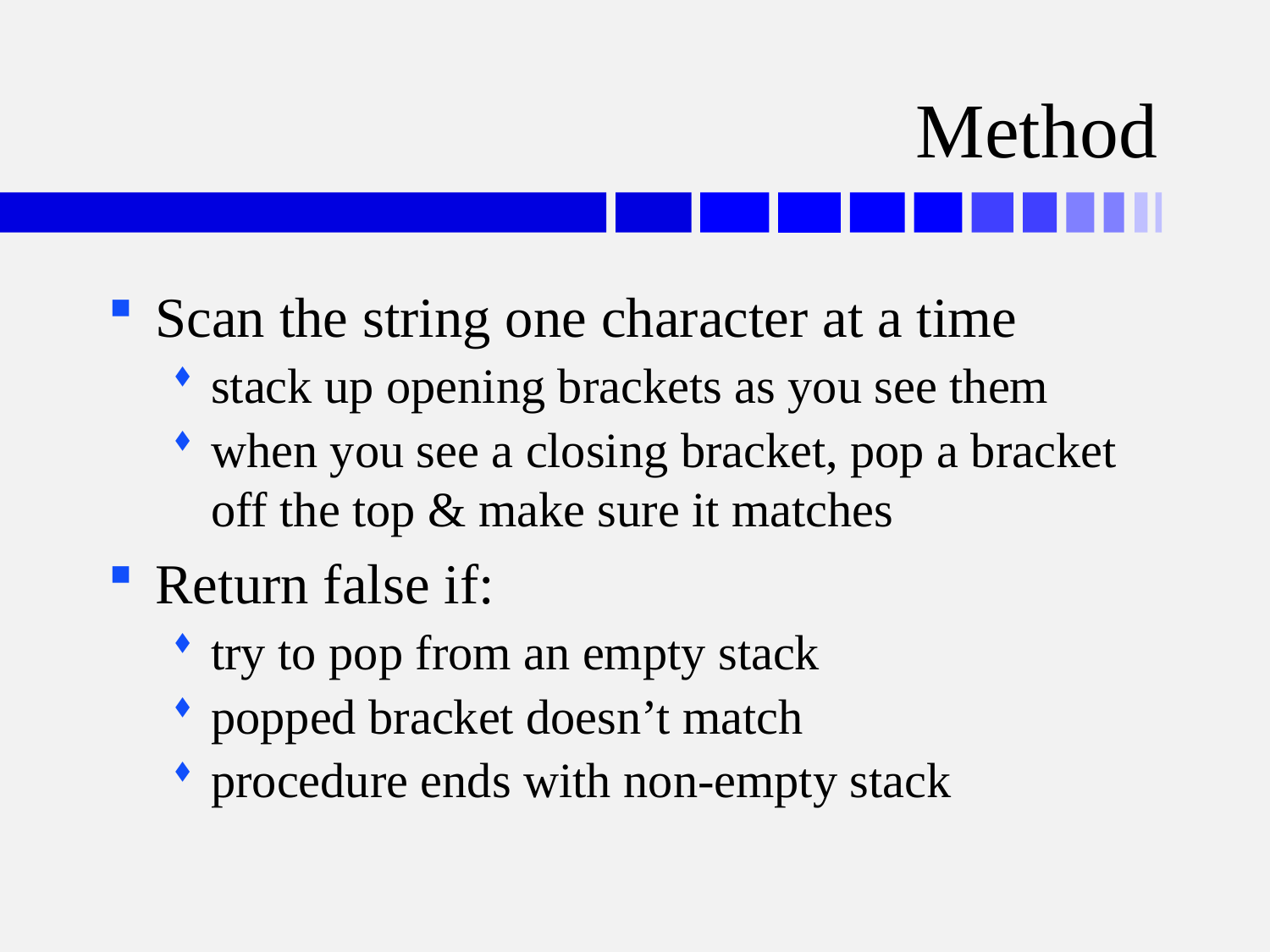

# Method
Scan the string one character at a time
stack up opening brackets as you see them
when you see a closing bracket, pop a bracket off the top & make sure it matches
Return false if:
try to pop from an empty stack
popped bracket doesn’t match
procedure ends with non-empty stack